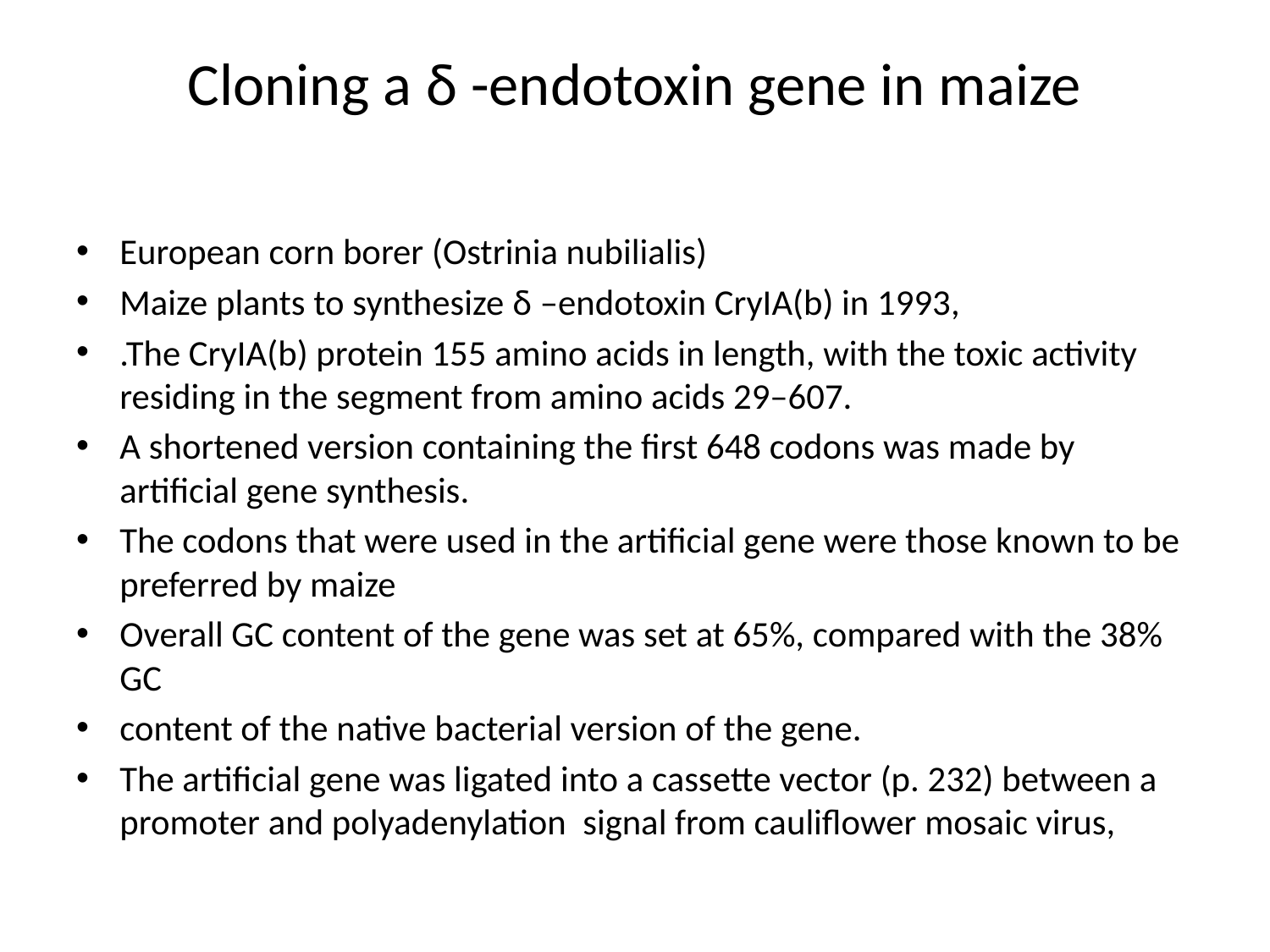

# Cloning a δ -endotoxin gene in maize
European corn borer (Ostrinia nubilialis)
Maize plants to synthesize δ –endotoxin CryIA(b) in 1993,
.The CryIA(b) protein 155 amino acids in length, with the toxic activity residing in the segment from amino acids 29–607.
A shortened version containing the first 648 codons was made by artificial gene synthesis.
The codons that were used in the artificial gene were those known to be preferred by maize
Overall GC content of the gene was set at 65%, compared with the 38% GC
content of the native bacterial version of the gene.
The artificial gene was ligated into a cassette vector (p. 232) between a promoter and polyadenylation  signal from cauliflower mosaic virus,